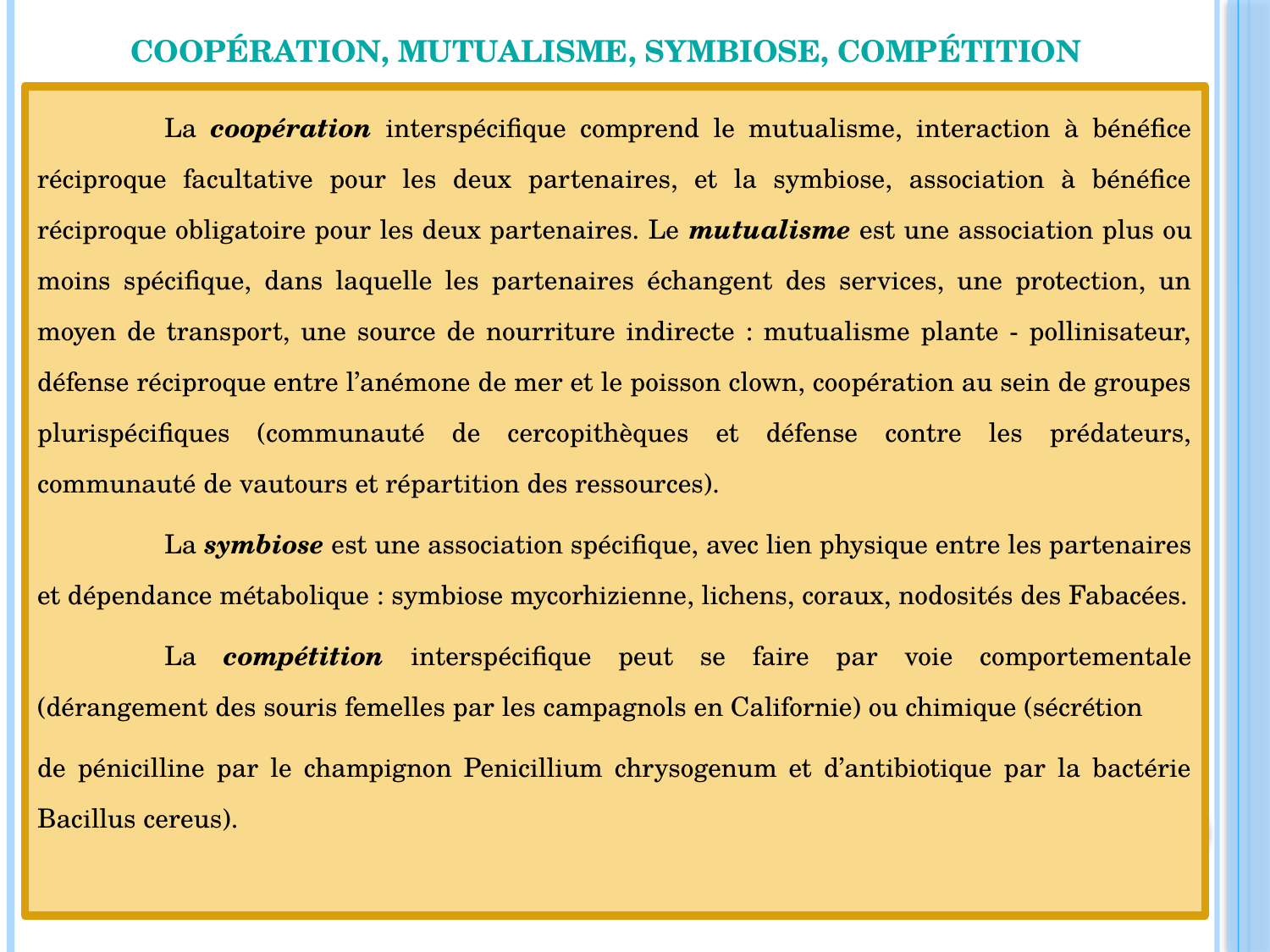

# Coopération, mutualisme, symbiose, compétition
	La coopération interspécifique comprend le mutualisme, interaction à bénéfice réciproque facultative pour les deux partenaires, et la symbiose, association à bénéfice réciproque obligatoire pour les deux partenaires. Le mutualisme est une association plus ou moins spécifique, dans laquelle les partenaires échangent des services, une protection, un moyen de transport, une source de nourriture indirecte : mutualisme plante - pollinisateur, défense réciproque entre l’anémone de mer et le poisson clown, coopération au sein de groupes plurispécifiques (communauté de cercopithèques et défense contre les prédateurs, communauté de vautours et répartition des ressources).
	La symbiose est une association spécifique, avec lien physique entre les partenaires et dépendance métabolique : symbiose mycorhizienne, lichens, coraux, nodosités des Fabacées.
	La compétition interspécifique peut se faire par voie comportementale (dérangement des souris femelles par les campagnols en Californie) ou chimique (sécrétion
de pénicilline par le champignon Penicillium chrysogenum et d’antibiotique par la bactérie Bacillus cereus).